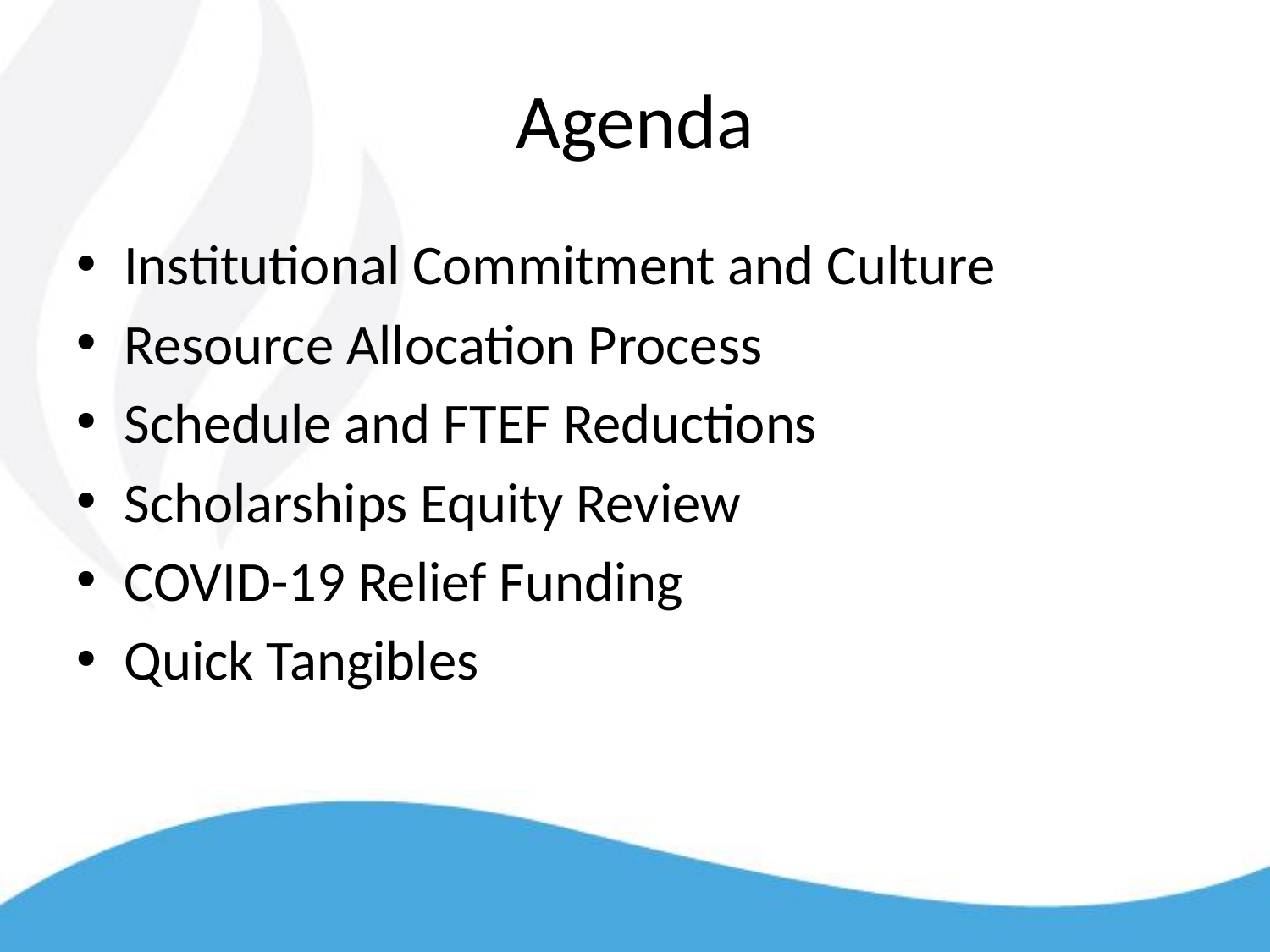

# Agenda
Institutional Commitment and Culture
Resource Allocation Process
Schedule and FTEF Reductions
Scholarships Equity Review
COVID-19 Relief Funding
Quick Tangibles